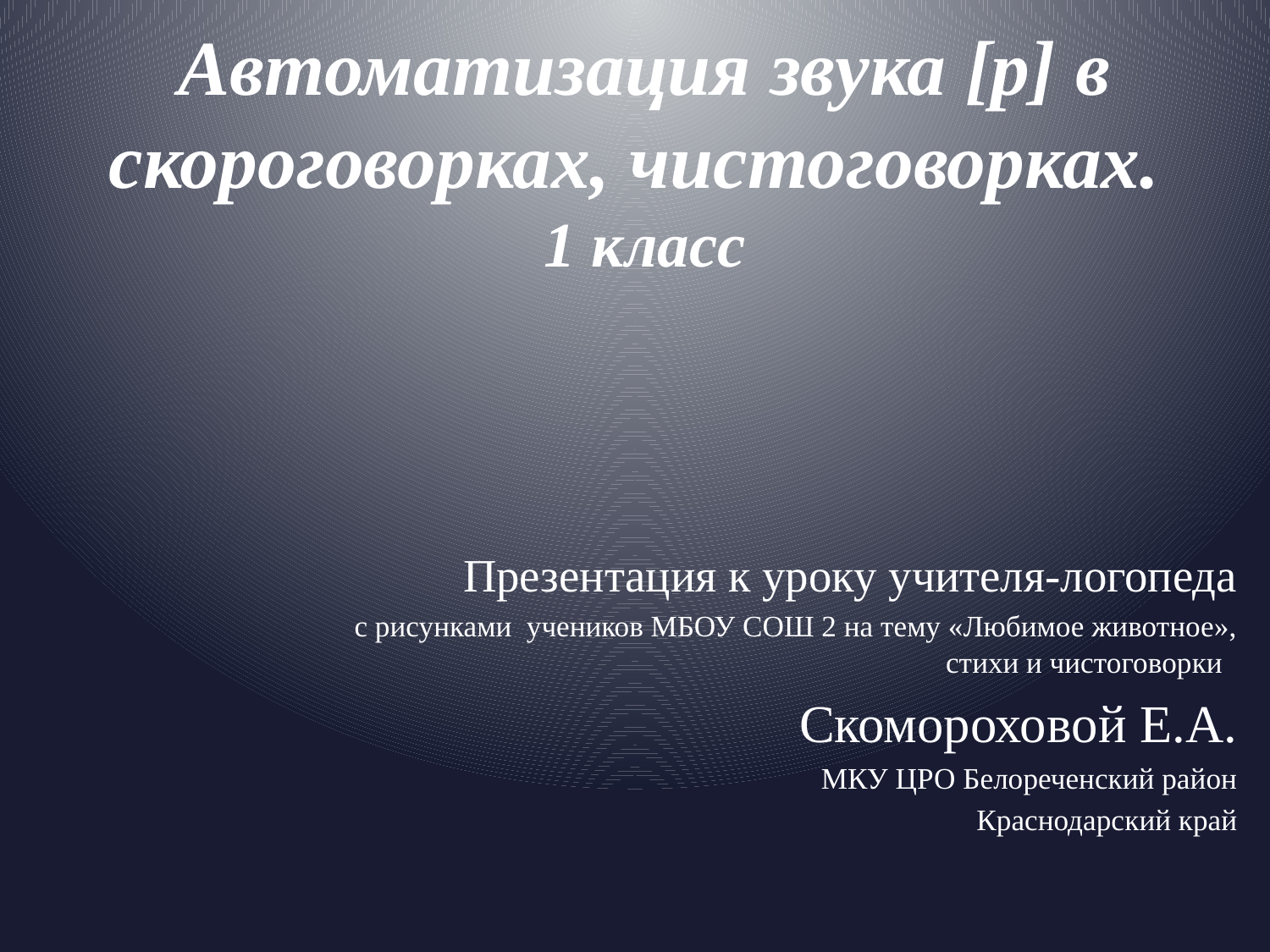

# Автоматизация звука [р] в скороговорках, чистоговорках. 1 класс
Презентация к уроку учителя-логопеда
с рисунками  учеников МБОУ СОШ 2 на тему «Любимое животное», стихи и чистоговорки
 Скомороховой Е.А.
МКУ ЦРО Белореченский район
Краснодарский край